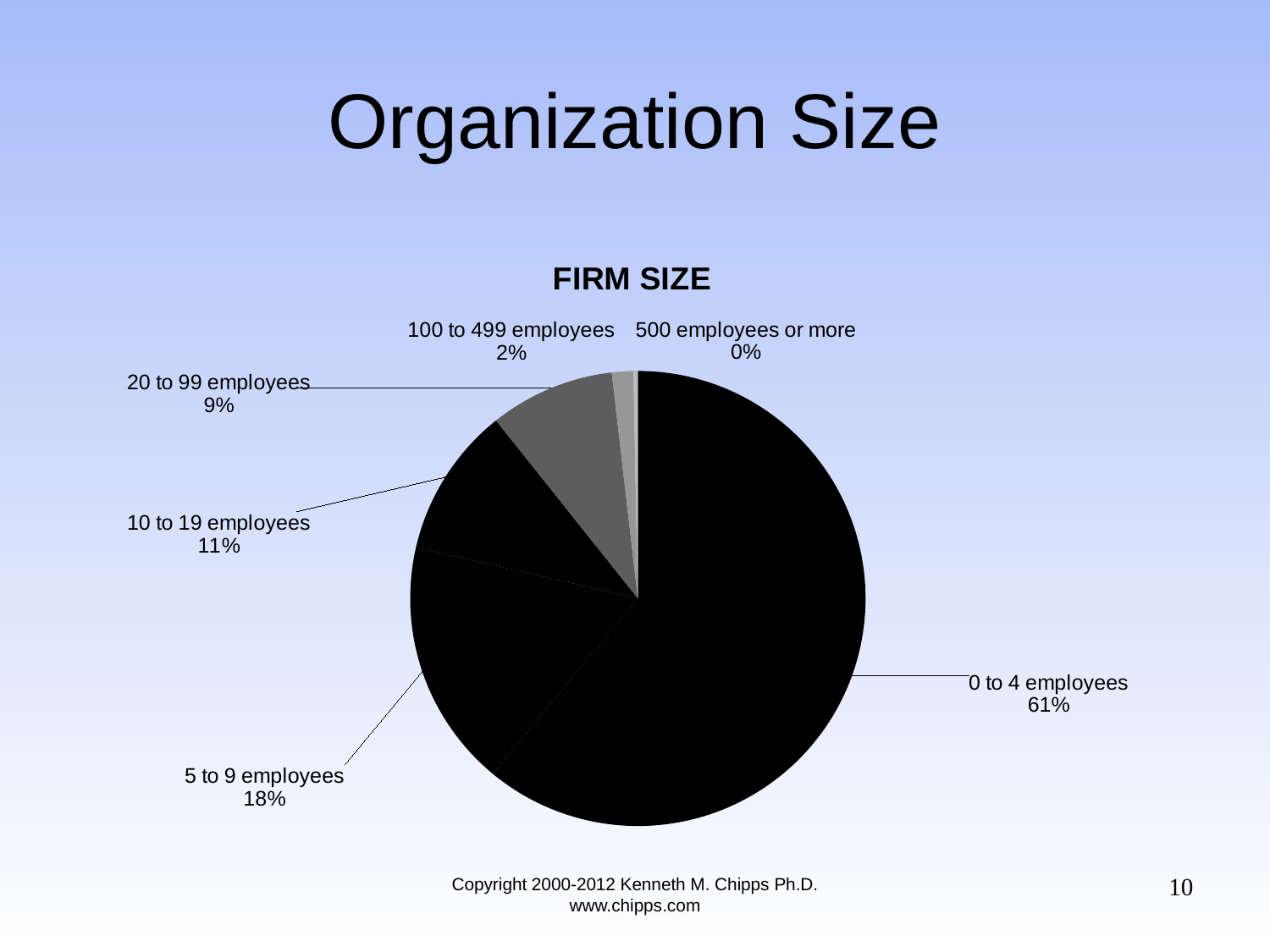

# Organization Size

### Chart: FIRM SIZE

| Category |  |
|---|---|
| 0 to 4 employees | 3617764.0 |
| 5 to 9 employees | 1044065.0 |
| 10 to 19 employees | 633141.0 |
| 20 to 99 employees | 526307.0 |
| 100 to 499 employees | 90386.0 |
| 500 employees or more | 18469.0 |
10
Copyright 2000-2012 Kenneth M. Chipps Ph.D. www.chipps.com